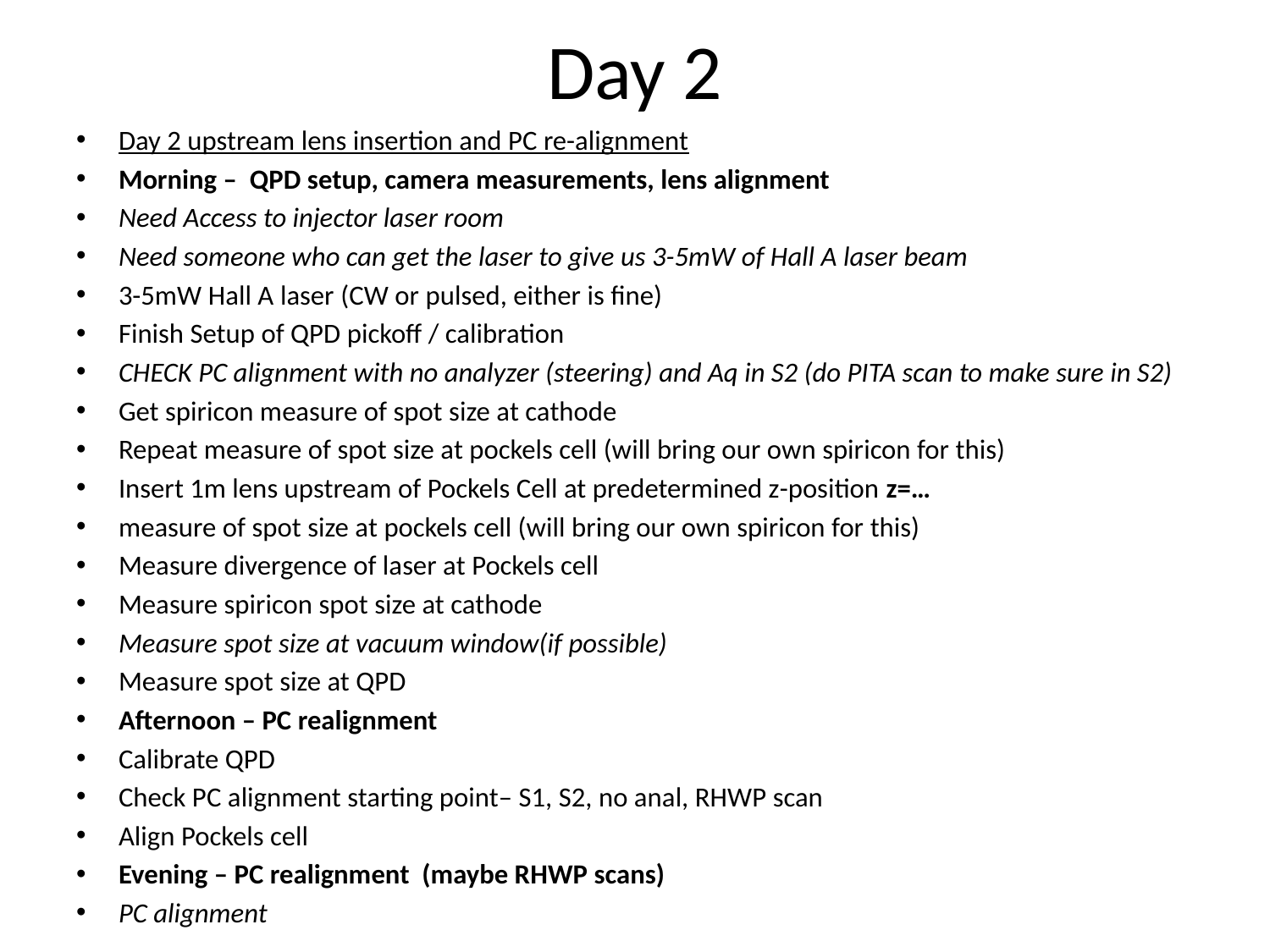

# Day 2
Day 2 upstream lens insertion and PC re-alignment
Morning –  QPD setup, camera measurements, lens alignment
Need Access to injector laser room
Need someone who can get the laser to give us 3-5mW of Hall A laser beam
3-5mW Hall A laser (CW or pulsed, either is fine)
Finish Setup of QPD pickoff / calibration
CHECK PC alignment with no analyzer (steering) and Aq in S2 (do PITA scan to make sure in S2)
Get spiricon measure of spot size at cathode
Repeat measure of spot size at pockels cell (will bring our own spiricon for this)
Insert 1m lens upstream of Pockels Cell at predetermined z-position z=…
measure of spot size at pockels cell (will bring our own spiricon for this)
Measure divergence of laser at Pockels cell
Measure spiricon spot size at cathode
Measure spot size at vacuum window(if possible)
Measure spot size at QPD
Afternoon – PC realignment
Calibrate QPD
Check PC alignment starting point– S1, S2, no anal, RHWP scan
Align Pockels cell
Evening – PC realignment  (maybe RHWP scans)
PC alignment